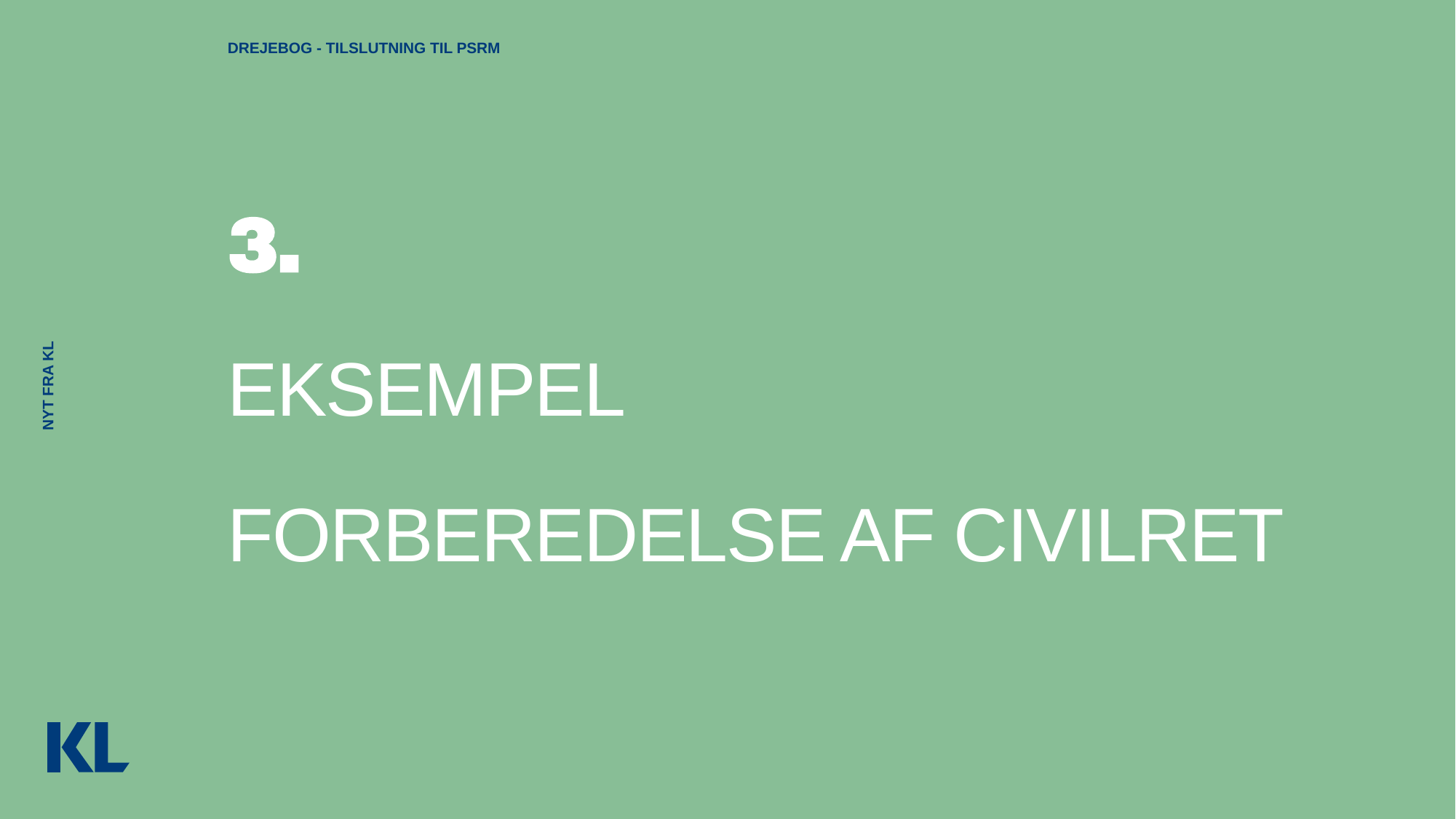

Drejebog - tilslutning til PSRM
3.
# Eksempel forberedelse af Civilret
Nyt fra KL